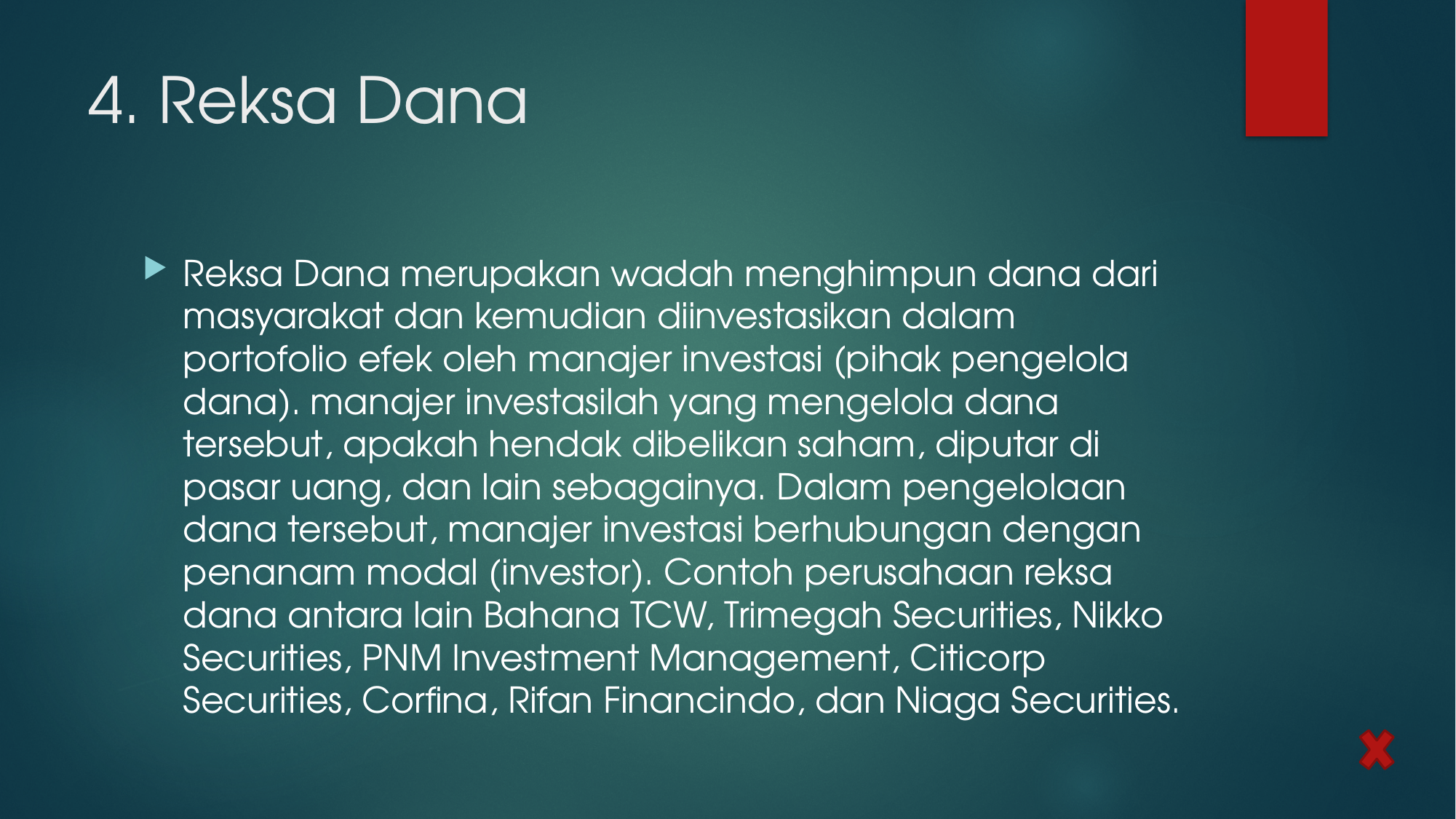

# 4. Reksa Dana
Reksa Dana merupakan wadah menghimpun dana dari masyarakat dan kemudian diinvestasikan dalam portofolio efek oleh manajer investasi (pihak pengelola dana). manajer investasilah yang mengelola dana tersebut, apakah hendak dibelikan saham, diputar di pasar uang, dan lain sebagainya. Dalam pengelolaan dana tersebut, manajer investasi berhubungan dengan penanam modal (investor). Contoh perusahaan reksa dana antara lain Bahana TCW, Trimegah Securities, Nikko Securities, PNM Investment Management, Citicorp Securities, Corfina, Rifan Financindo, dan Niaga Securities.